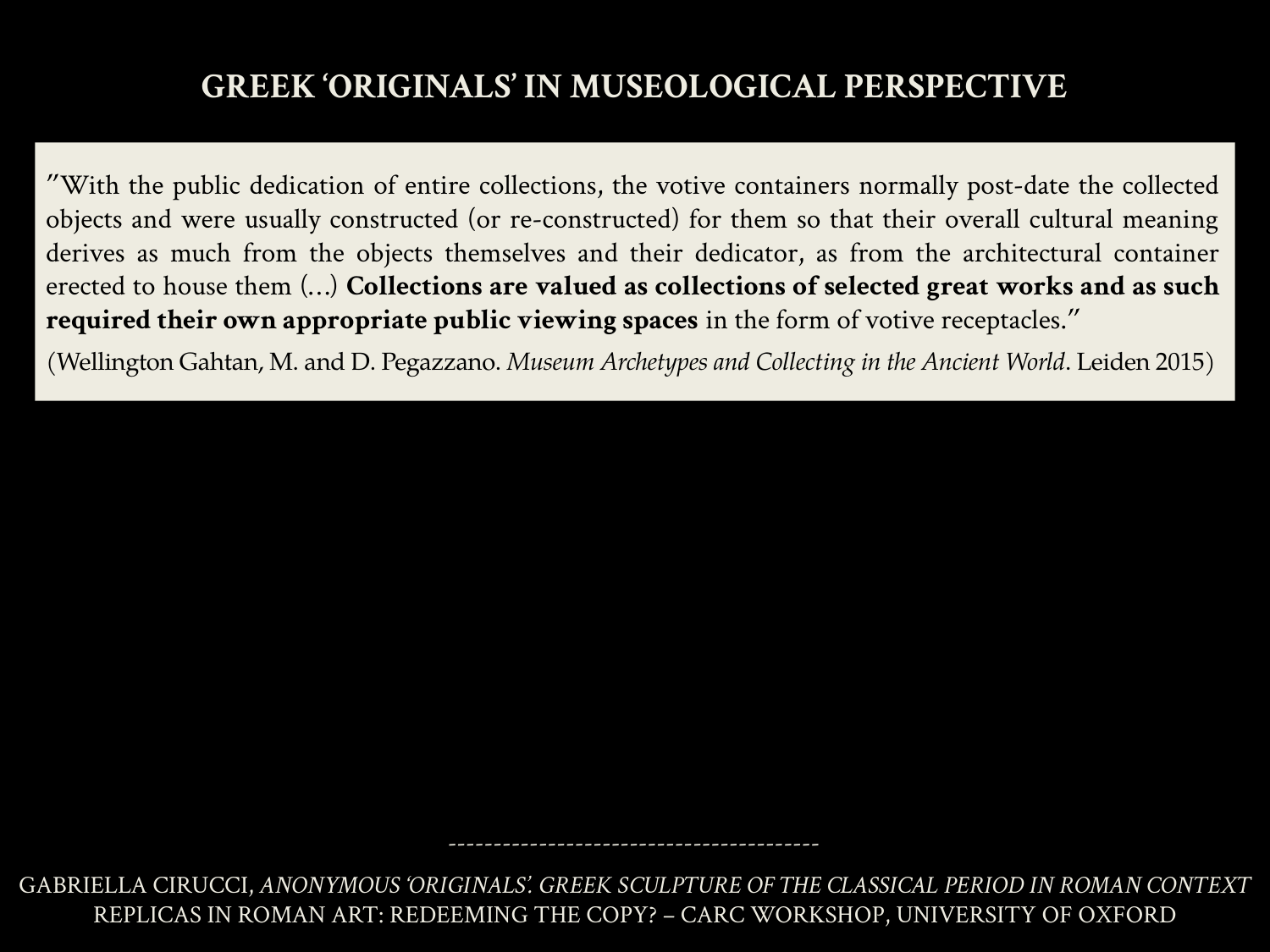

Greek ‘Originals’ in Museological Perspective

”With the public dedication of entire collections, the votive containers normally post-date the collected objects and were usually constructed (or re-constructed) for them so that their overall cultural meaning derives as much from the objects themselves and their dedicator, as from the architectural container erected to house them (…) Collections are valued as collections of selected great works and as such required their own appropriate public viewing spaces in the form of votive receptacles.”
(Wellington Gahtan, M. and D. Pegazzano. Museum Archetypes and Collecting in the Ancient World. Leiden 2015)
-----------------------------------------
Gabriella Cirucci, Anonymous ‘Originals’. Greek Sculpture of the Classical Period in Roman Context
Replicas in Roman Art: Redeeming the Copy? – CARC Workshop, University of Oxford